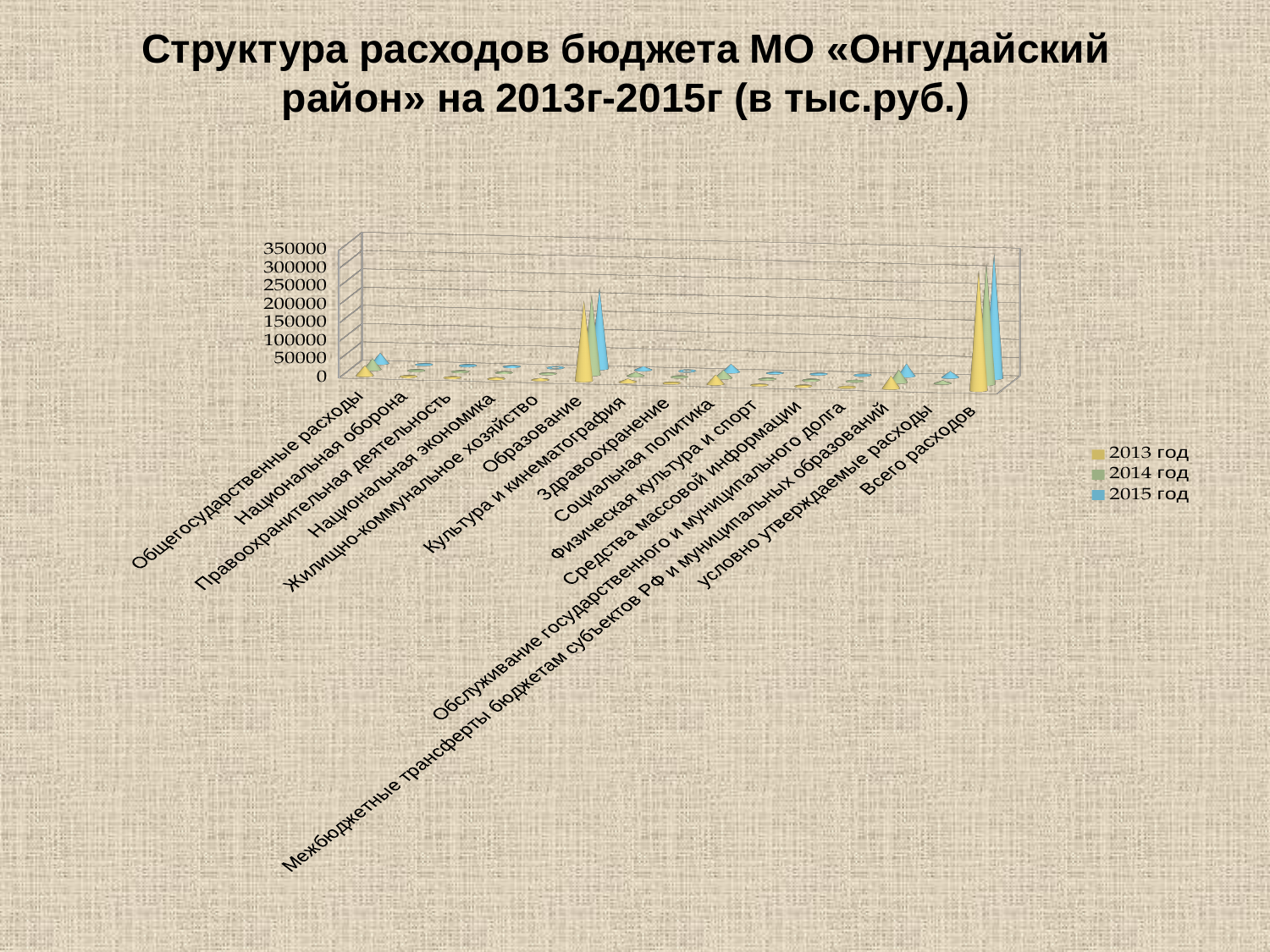

# Структура расходов бюджета МО «Онгудайский район» на 2013г-2015г (в тыс.руб.)

[unsupported chart]